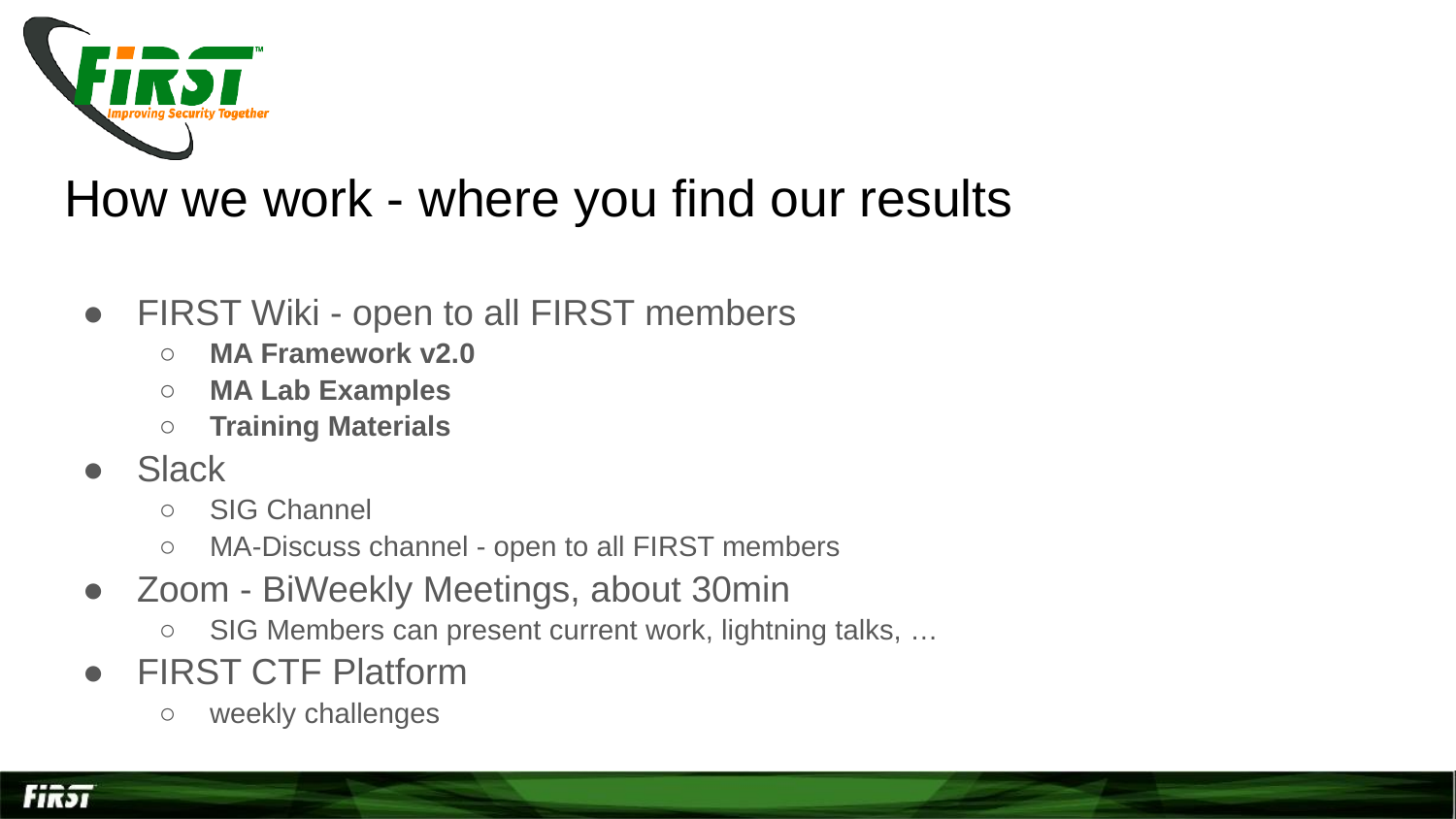

# How we work - where you find our results
FIRST Wiki - open to all FIRST members
MA Framework v2.0
MA Lab Examples
Training Materials
Slack
SIG Channel
MA-Discuss channel - open to all FIRST members
Zoom - BiWeekly Meetings, about 30min
SIG Members can present current work, lightning talks, …
FIRST CTF Platform
weekly challenges